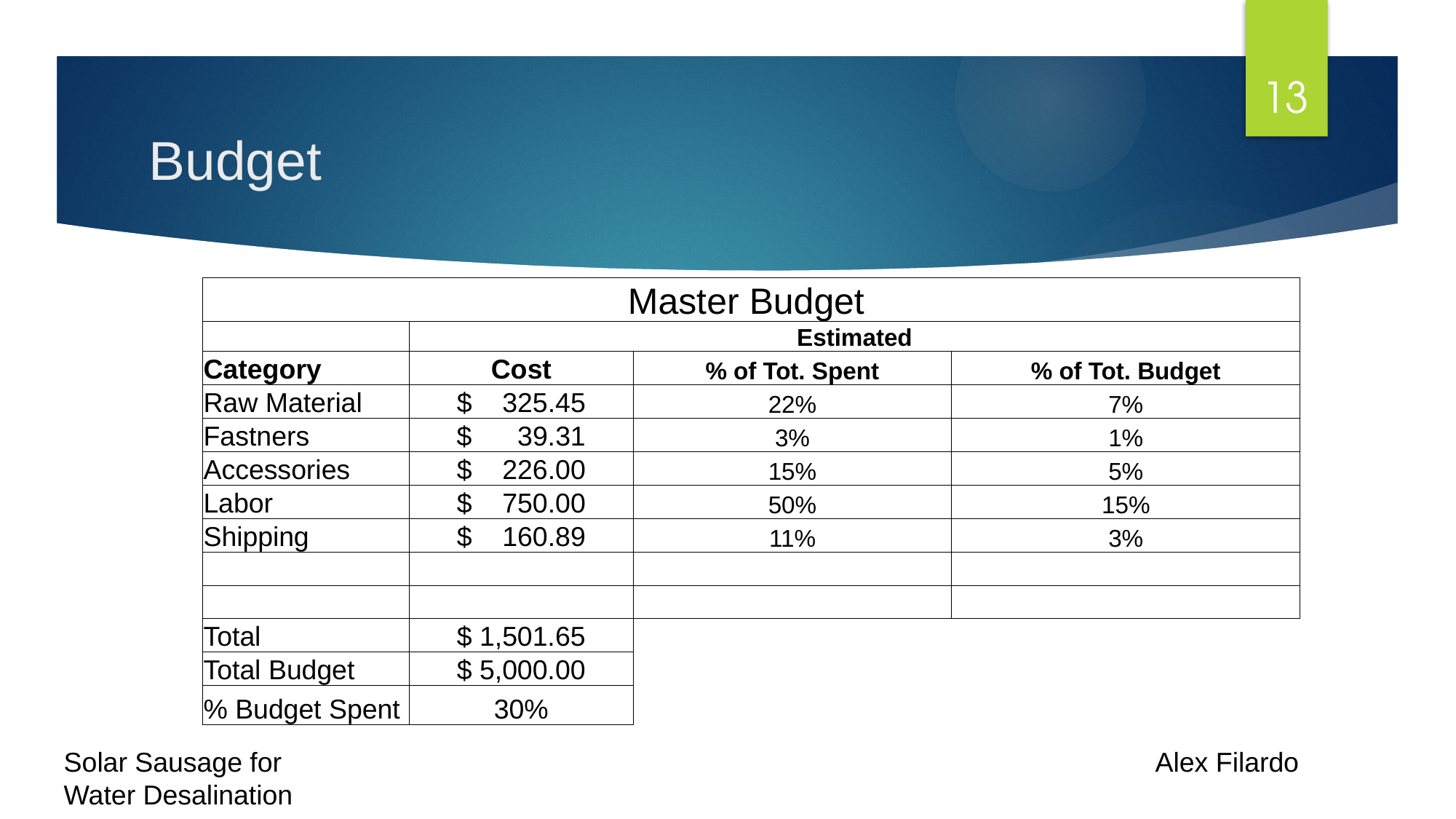

13
# Budget
| Master Budget |  |  |  |
| --- | --- | --- | --- |
|  | Estimated |  |  |
| Category | Cost | % of Tot. Spent | % of Tot. Budget |
| Raw Material | $ 325.45 | 22% | 7% |
| Fastners | $ 39.31 | 3% | 1% |
| Accessories | $ 226.00 | 15% | 5% |
| Labor | $ 750.00 | 50% | 15% |
| Shipping | $ 160.89 | 11% | 3% |
|  |  |  |  |
|  |  |  |  |
| Total | $ 1,501.65 |  |  |
| Total Budget | $ 5,000.00 |  |  |
| % Budget Spent | 30% |  |  |
Solar Sausage for 								Alex Filardo
Water Desalination